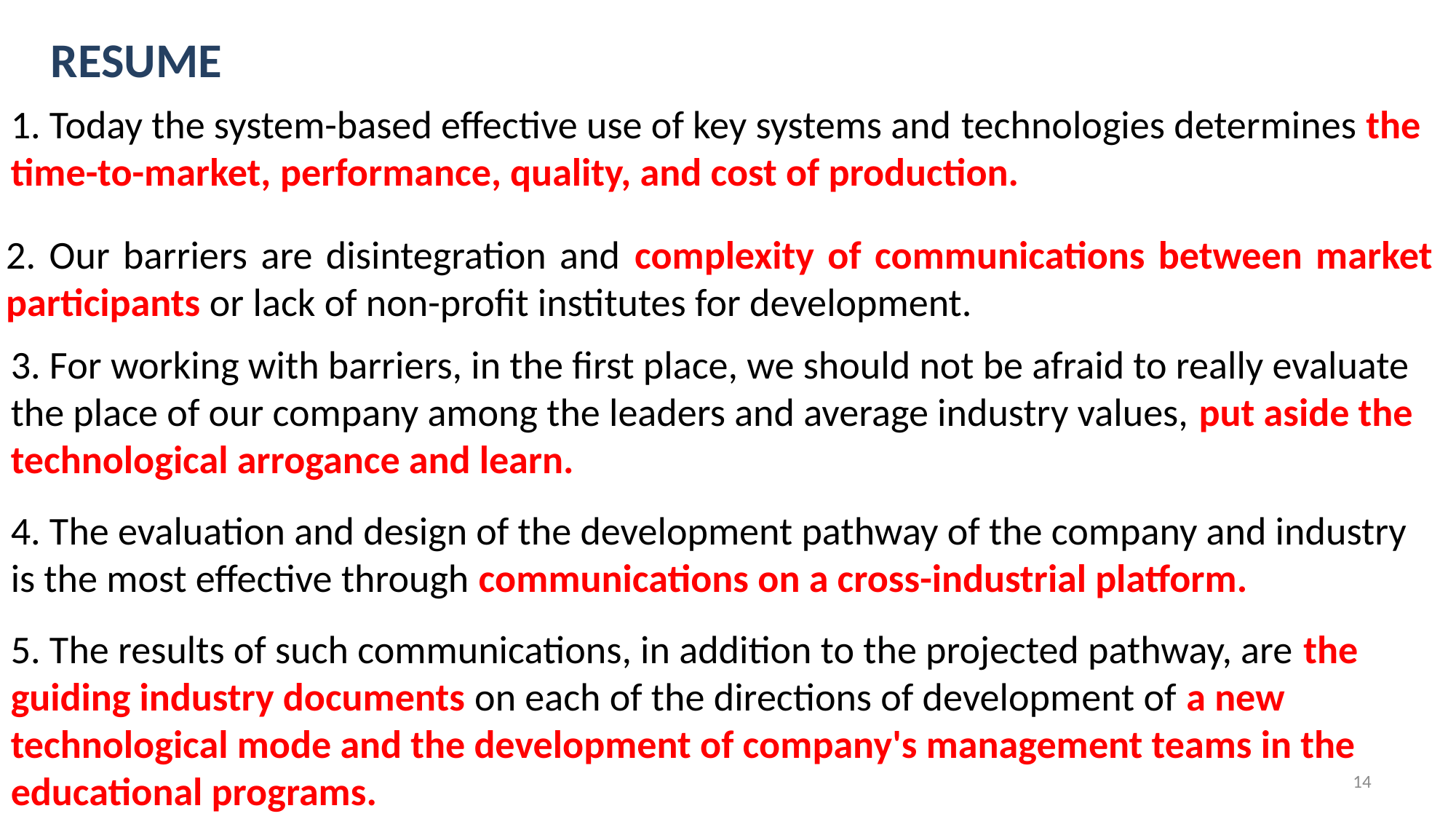

RESUME
1. Today the system-based effective use of key systems and technologies determines the time-to-market, performance, quality, and cost of production.
2. Our barriers are disintegration and complexity of communications between market participants or lack of non-profit institutes for development.
3. For working with barriers, in the first place, we should not be afraid to really evaluate the place of our company among the leaders and average industry values, put aside the technological arrogance and learn.
4. The evaluation and design of the development pathway of the company and industry is the most effective through communications on a cross-industrial platform.
5. The results of such communications, in addition to the projected pathway, are the guiding industry documents on each of the directions of development of a new technological mode and the development of company's management teams in the educational programs.
14